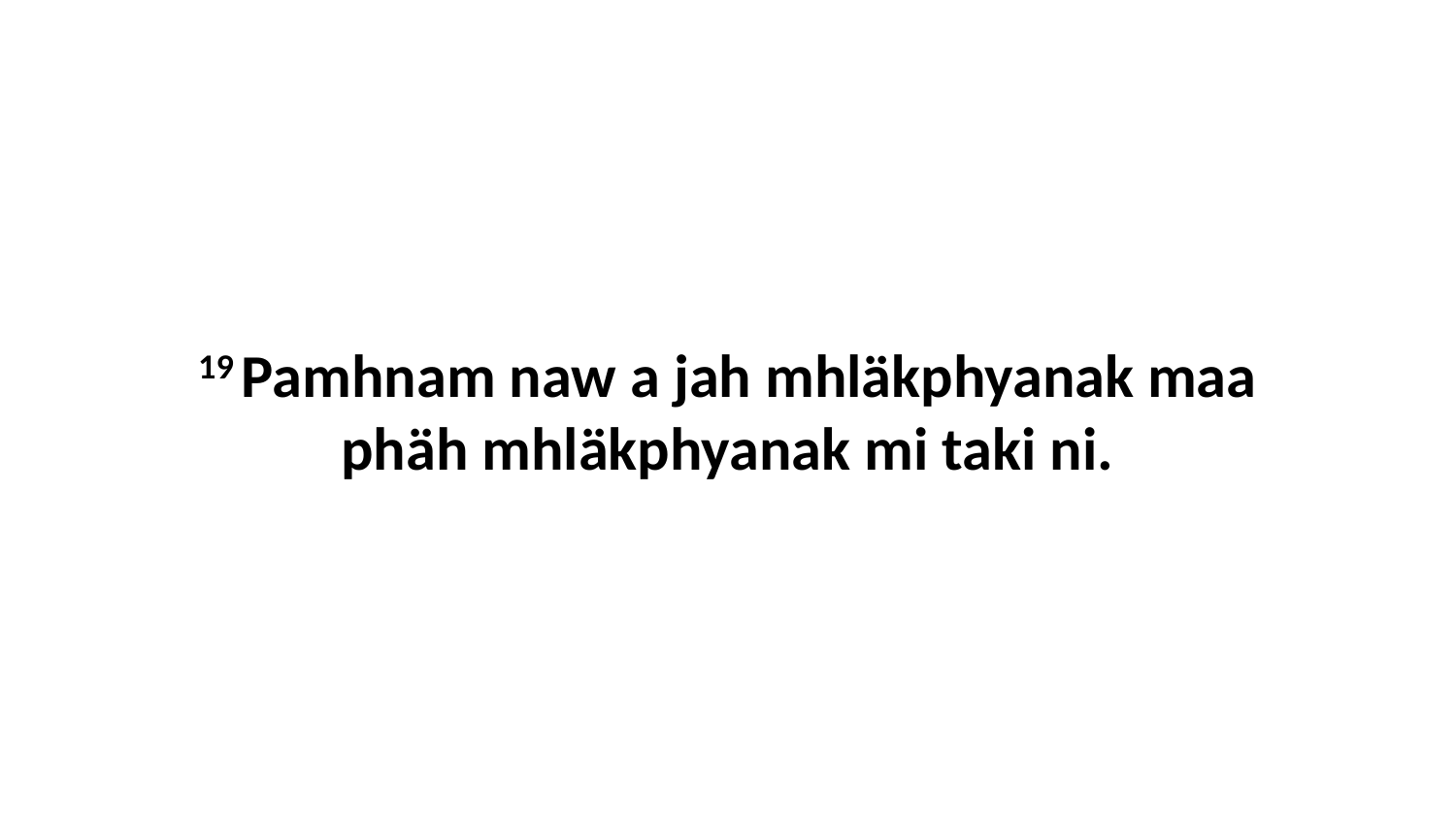

19 Pamhnam naw a jah mhläkphyanak maa phäh mhläkphyanak mi taki ni.